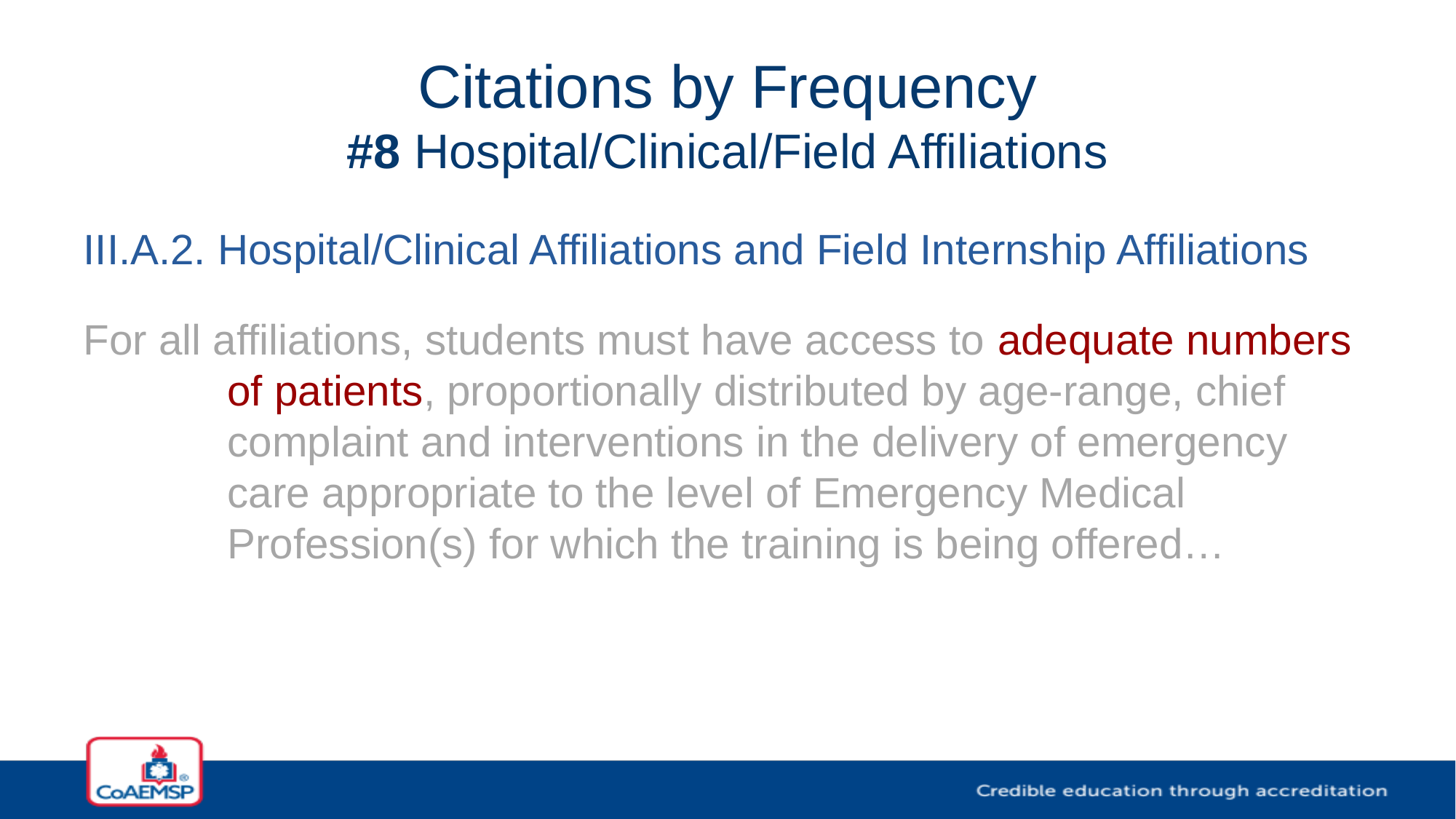

# Citations by Frequency #8 Hospital/Clinical/Field Affiliations
III.A.2. Hospital/Clinical Affiliations and Field Internship Affiliations
For all affiliations, students must have access to adequate numbers of patients, proportionally distributed by age-range, chief complaint and interventions in the delivery of emergency care appropriate to the level of Emergency Medical Profession(s) for which the training is being offered…